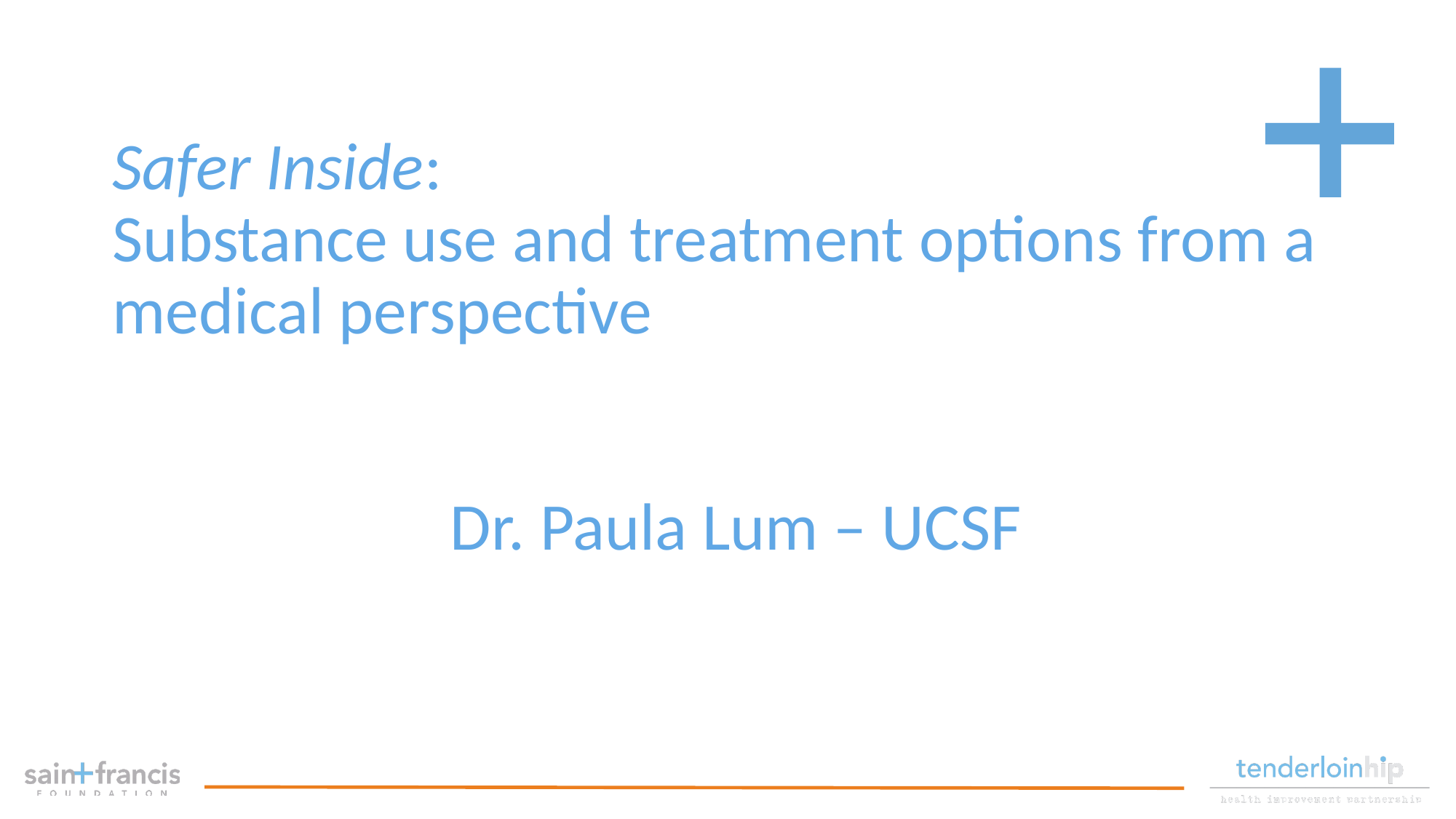

Safer Inside:
Substance use and treatment options from a medical perspective

Dr. Paula Lum – UCSF